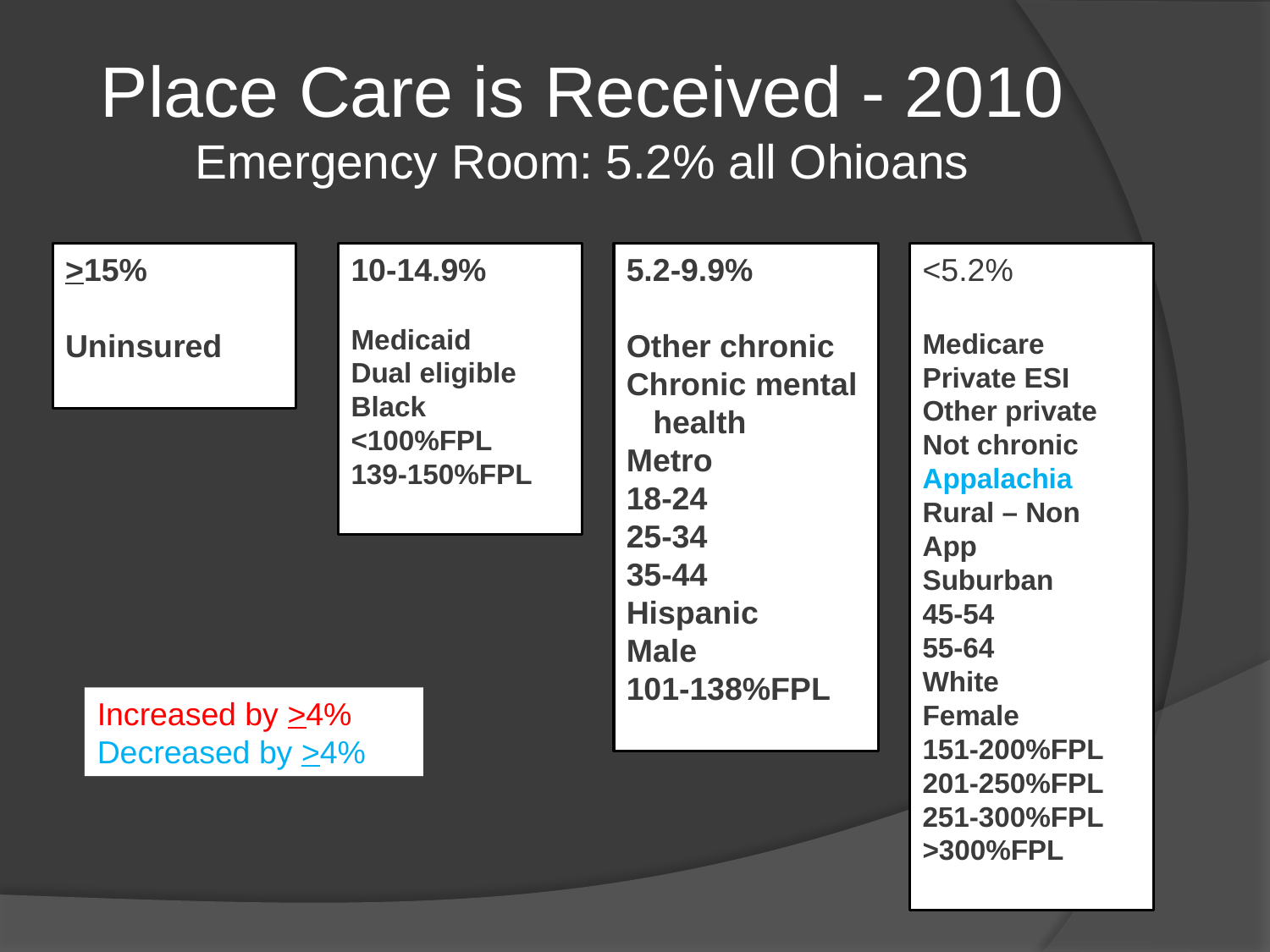

# Place Care is Received - 2010 Emergency Room: 5.2% all Ohioans
>15%

Uninsured

10-14.9%

Medicaid
Dual eligible
Black
<100%FPL
139-150%FPL

5.2-9.9%

Other chronic
Chronic mental
   health
Metro
18-24
25-34
35-44
Hispanic
Male
101-138%FPL

<5.2%

Medicare
Private ESI
Other private
Not chronic
Appalachia
Rural – Non App
Suburban
45-54
55-64
White
Female
151-200%FPL
201-250%FPL
251-300%FPL
>300%FPL

Increased by >4%
Decreased by >4%